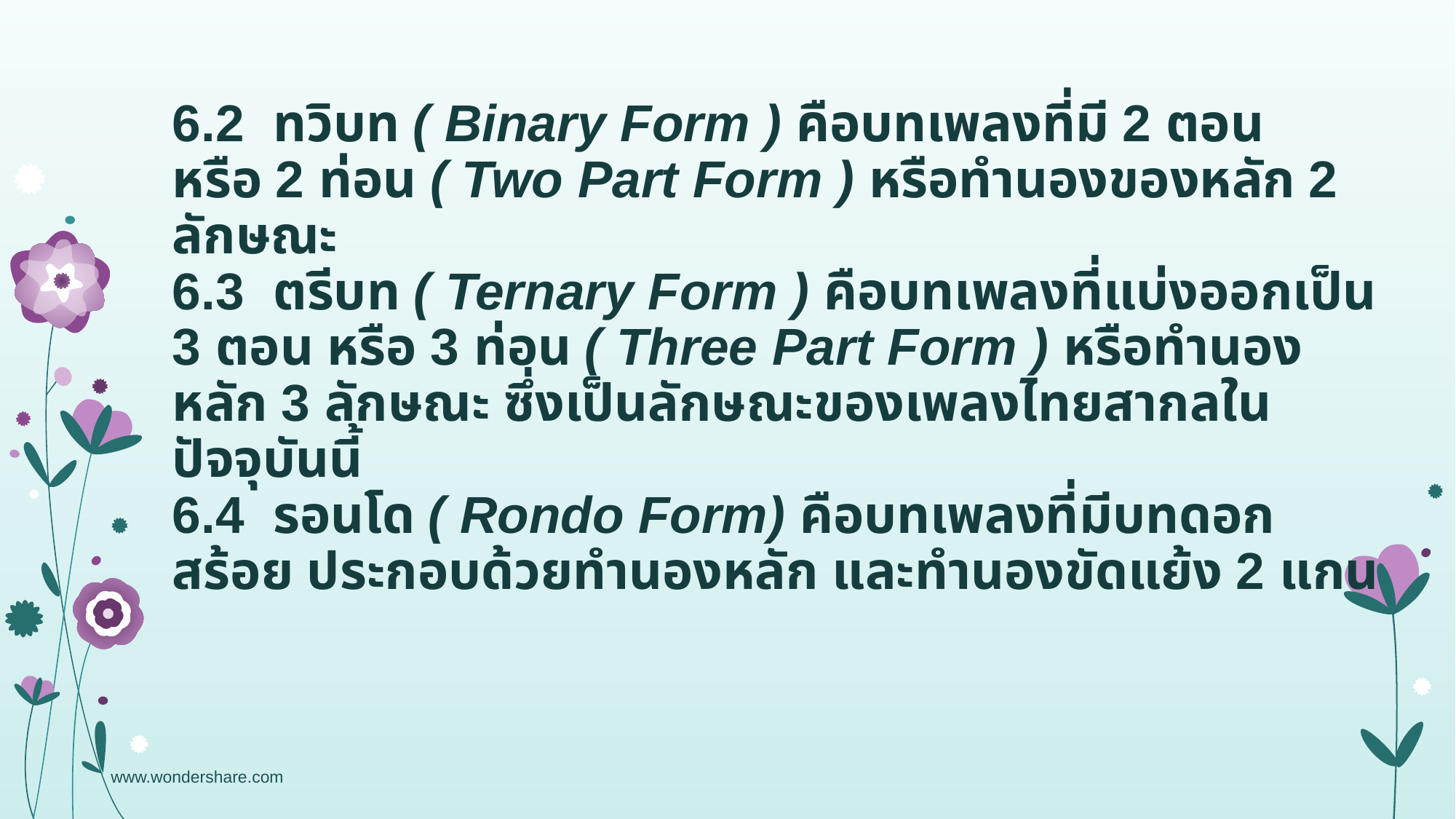

# 6.2  ทวิบท ( Binary Form ) คือบทเพลงที่มี 2 ตอน หรือ 2 ท่อน ( Two Part Form ) หรือทำนองของหลัก 2 ลักษณะ 6.3  ตรีบท ( Ternary Form ) คือบทเพลงที่แบ่งออกเป็น 3 ตอน หรือ 3 ท่อน ( Three Part Form ) หรือทำนองหลัก 3 ลักษณะ ซึ่งเป็นลักษณะของเพลงไทยสากลในปัจจุบันนี้ 6.4  รอนโด ( Rondo Form) คือบทเพลงที่มีบทดอก สร้อย ประกอบด้วยทำนองหลัก และทำนองขัดแย้ง 2 แกน
www.wondershare.com